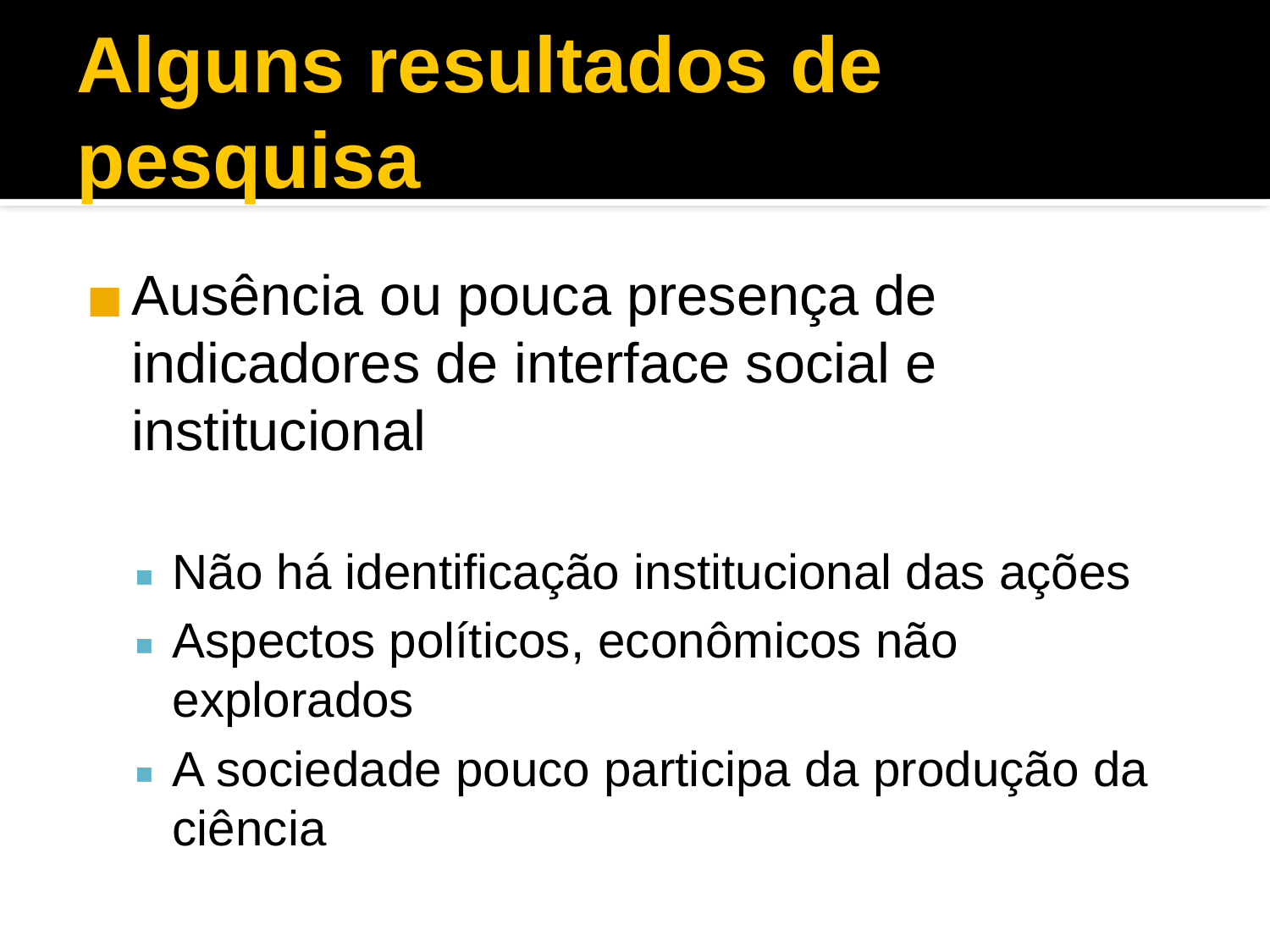

Alguns resultados de pesquisa
Ausência ou pouca presença de indicadores de interface social e institucional

Não há identificação institucional das ações
Aspectos políticos, econômicos não explorados
A sociedade pouco participa da produção da ciência